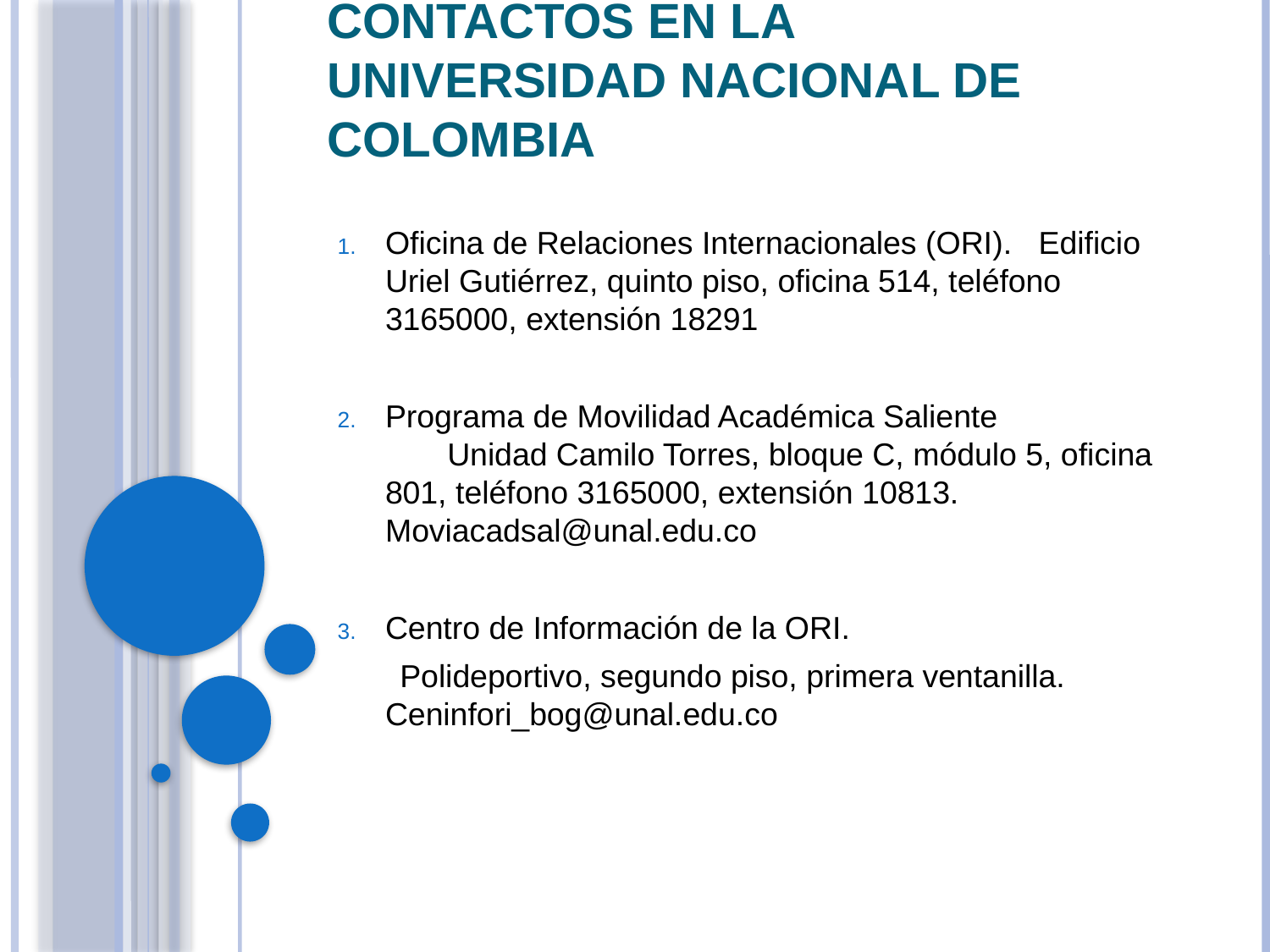

# Contactos en la universidad nacional de colombia
Oficina de Relaciones Internacionales (ORI).   Edificio Uriel Gutiérrez, quinto piso, oficina 514, teléfono 3165000, extensión 18291

Programa de Movilidad Académica Saliente                           Unidad Camilo Torres, bloque C, módulo 5, oficina 801, teléfono 3165000, extensión 10813.  Moviacadsal@unal.edu.co

Centro de Información de la ORI.
       Polideportivo, segundo piso, primera ventanilla.  Ceninfori_bog@unal.edu.co